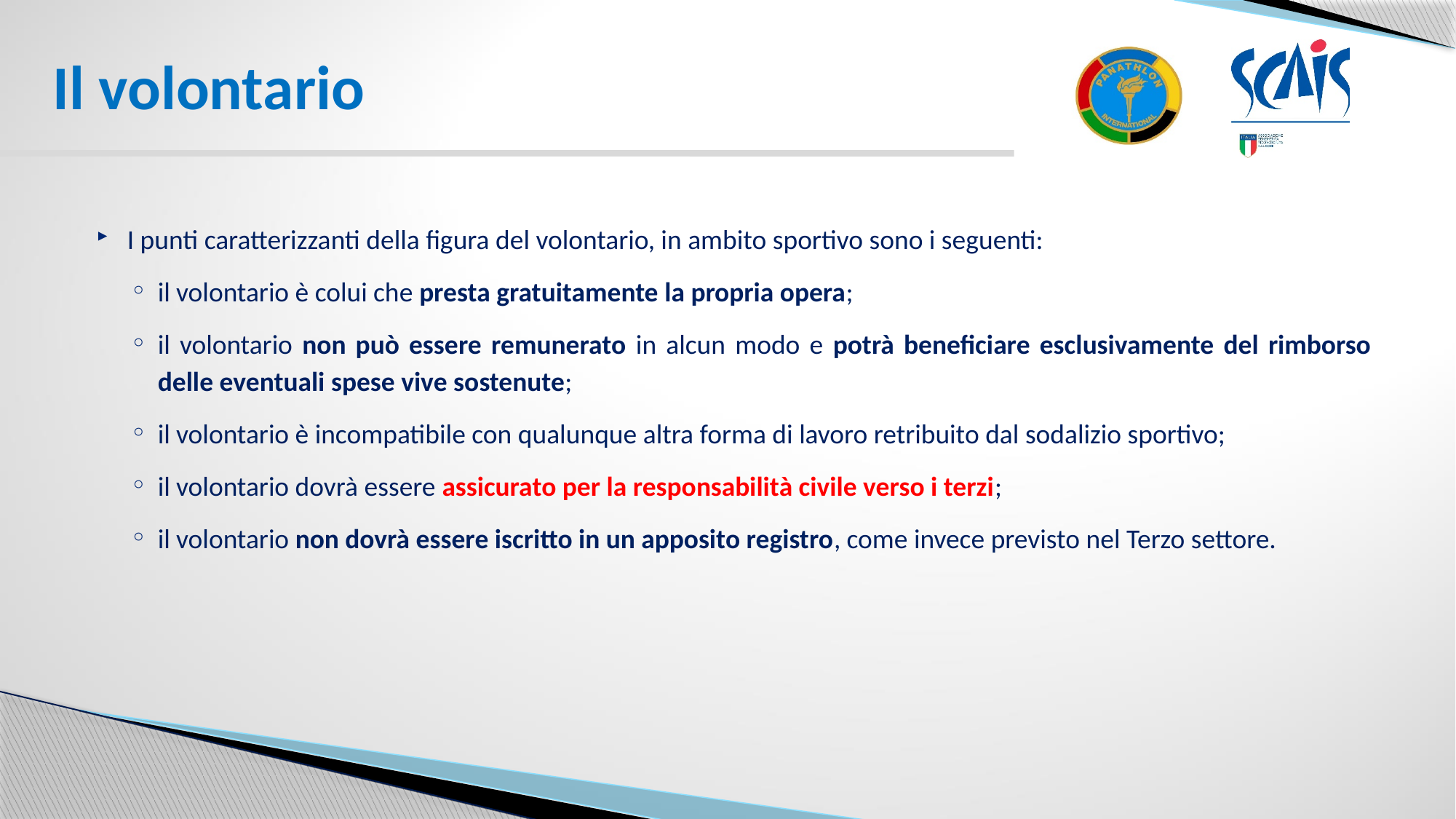

# Il volontario
I punti caratterizzanti della figura del volontario, in ambito sportivo sono i seguenti:
il volontario è colui che presta gratuitamente la propria opera;
il volontario non può essere remunerato in alcun modo e potrà beneficiare esclusivamente del rimborso delle eventuali spese vive sostenute;
il volontario è incompatibile con qualunque altra forma di lavoro retribuito dal sodalizio sportivo;
il volontario dovrà essere assicurato per la responsabilità civile verso i terzi;
il volontario non dovrà essere iscritto in un apposito registro, come invece previsto nel Terzo settore.